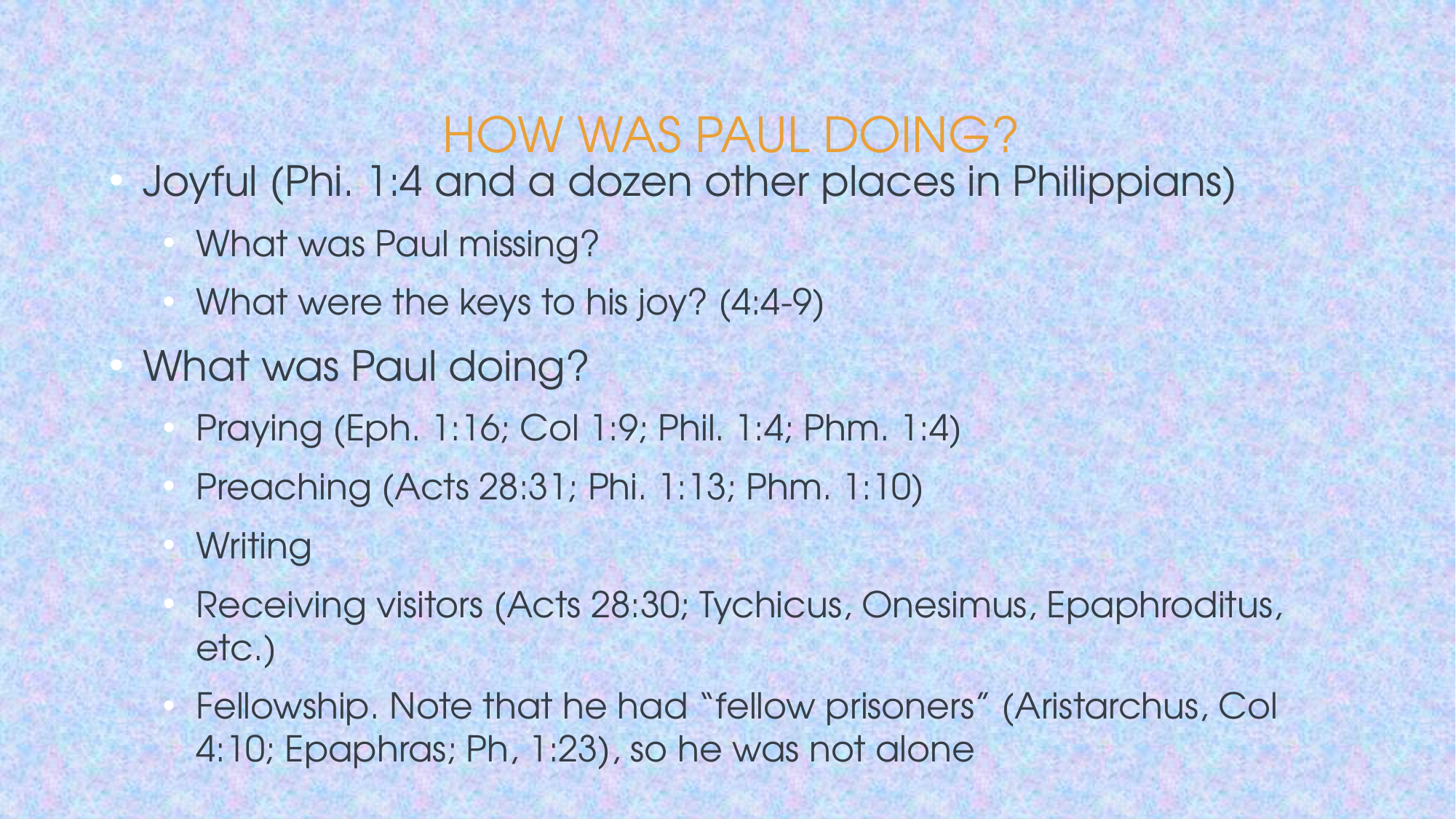

# HOW WAS PAUL DOING?
Joyful (Phi. 1:4 and a dozen other places in Philippians)
What was Paul missing?
What were the keys to his joy? (4:4-9)
What was Paul doing?
Praying (Eph. 1:16; Col 1:9; Phil. 1:4; Phm. 1:4)
Preaching (Acts 28:31; Phi. 1:13; Phm. 1:10)
Writing
Receiving visitors (Acts 28:30; Tychicus, Onesimus, Epaphroditus, etc.)
Fellowship. Note that he had “fellow prisoners” (Aristarchus, Col 4:10; Epaphras; Ph, 1:23), so he was not alone